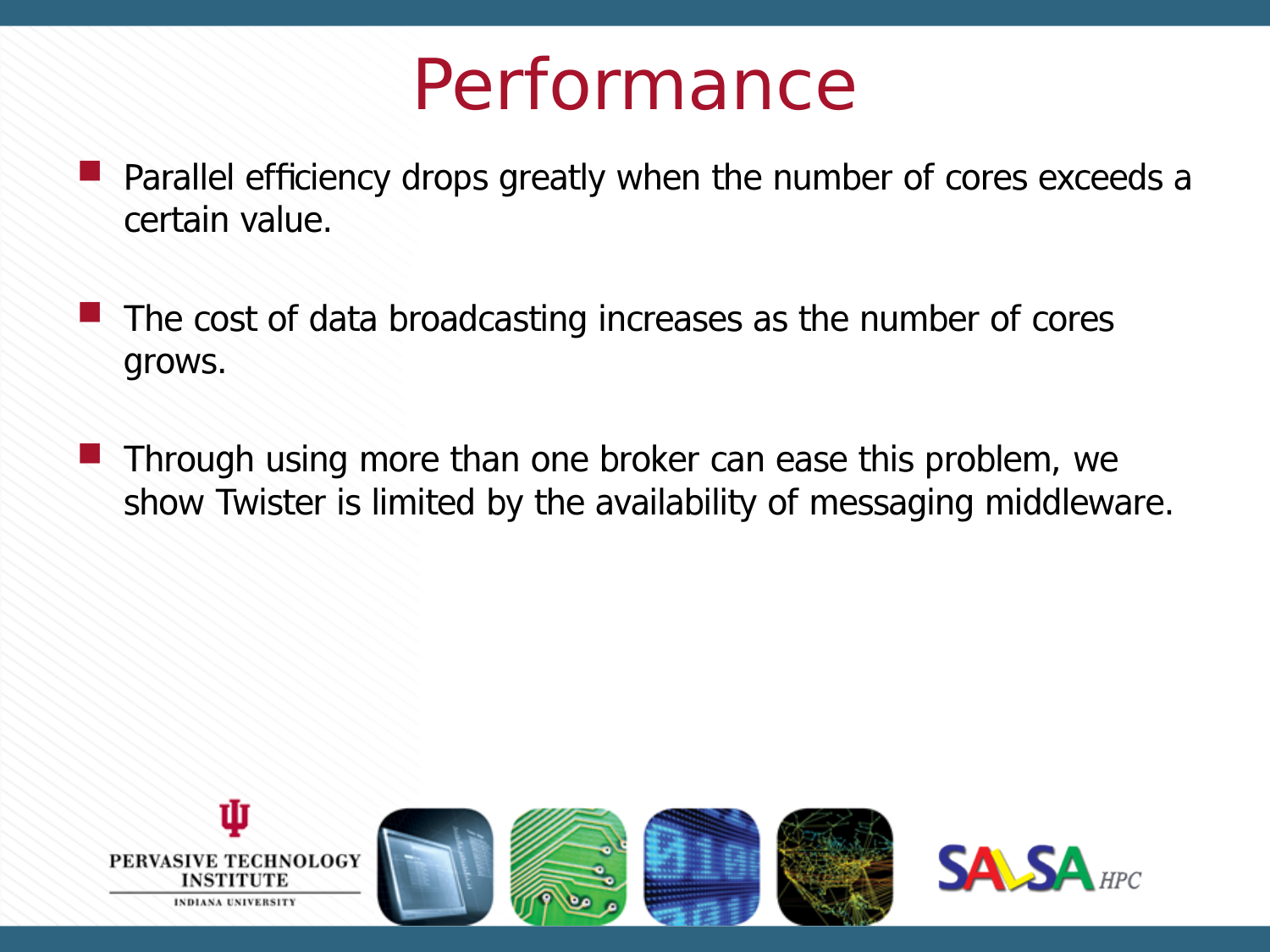

# Performance
Parallel efficiency drops greatly when the number of cores exceeds a certain value.

The cost of data broadcasting increases as the number of cores grows.

Through using more than one broker can ease this problem, we show Twister is limited by the availability of messaging middleware.